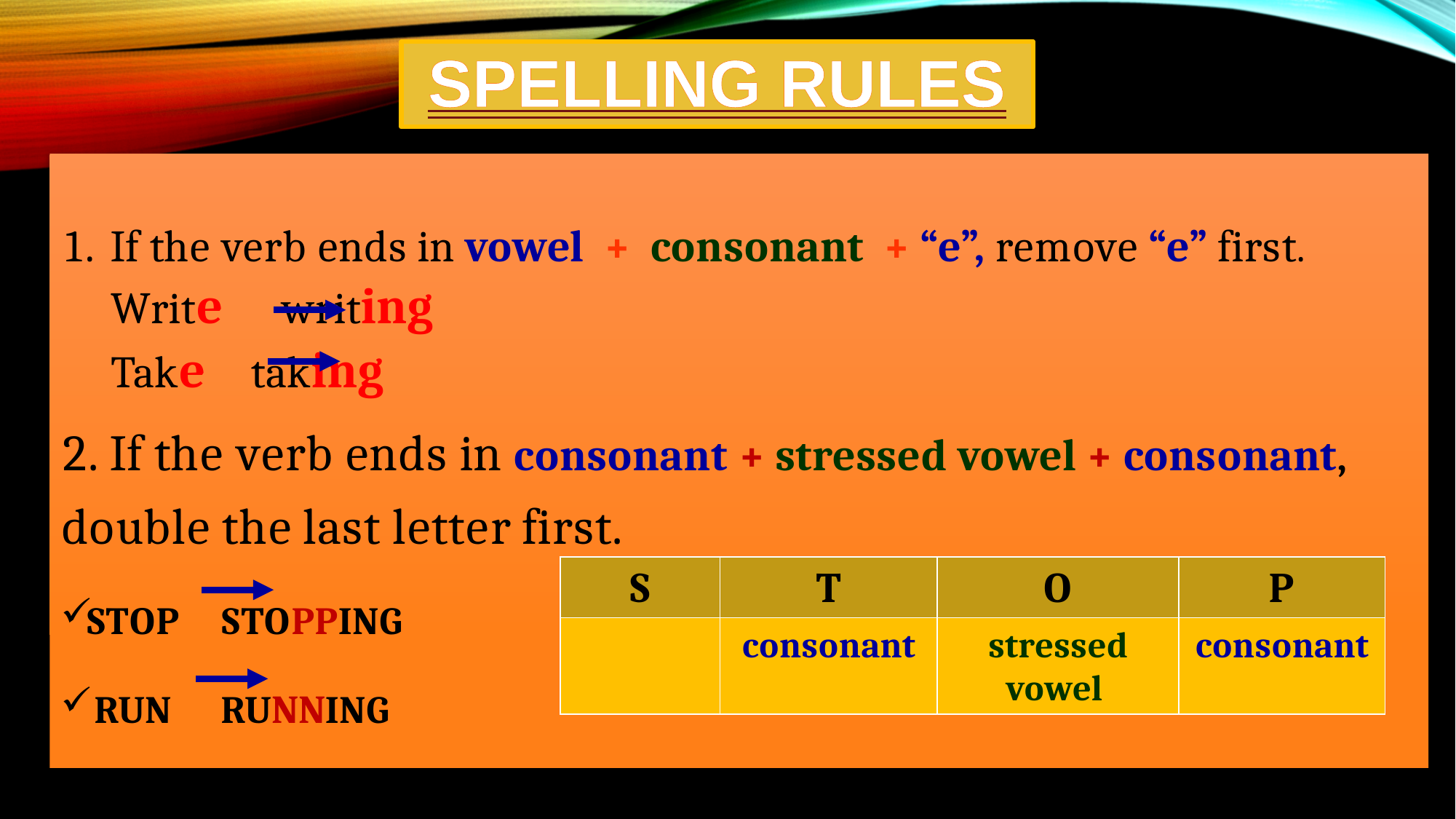

# SPELLING RULES

If the verb ends in vowel  +  consonant  + “e”, remove “e” first.
Write  		writing
Take 		taking
2. If the verb ends in consonant + stressed vowel + consonant, double the last letter first.
STOP 	 STOPPING
 RUN	 RUNNING

| S | T | O | P |
| --- | --- | --- | --- |
|  | consonant | stressed vowel | consonant |